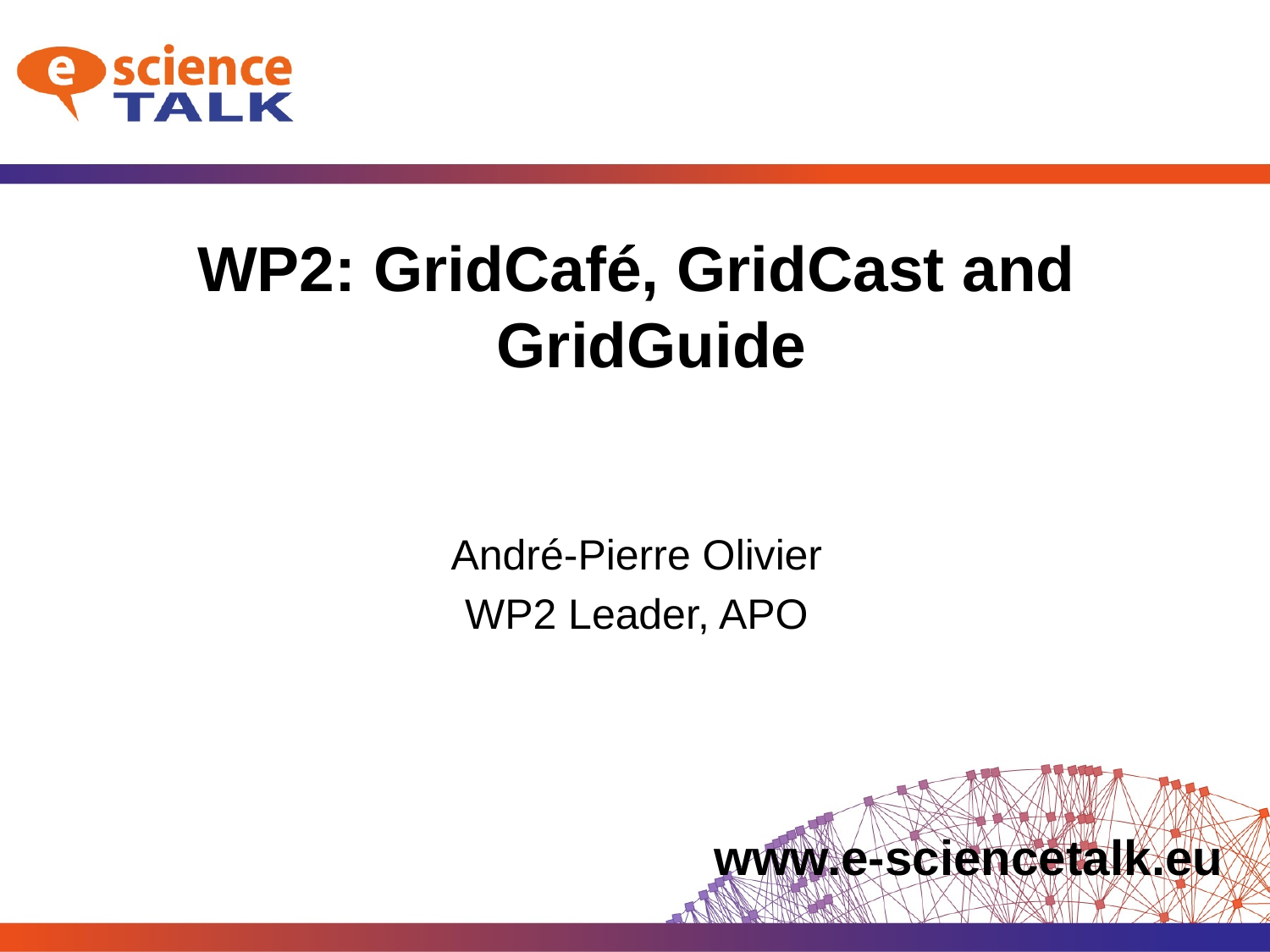

WP2: GridCafé, GridCast and GridGuide

André-Pierre Olivier
WP2 Leader, APO
www.e-sciencetalk.eu